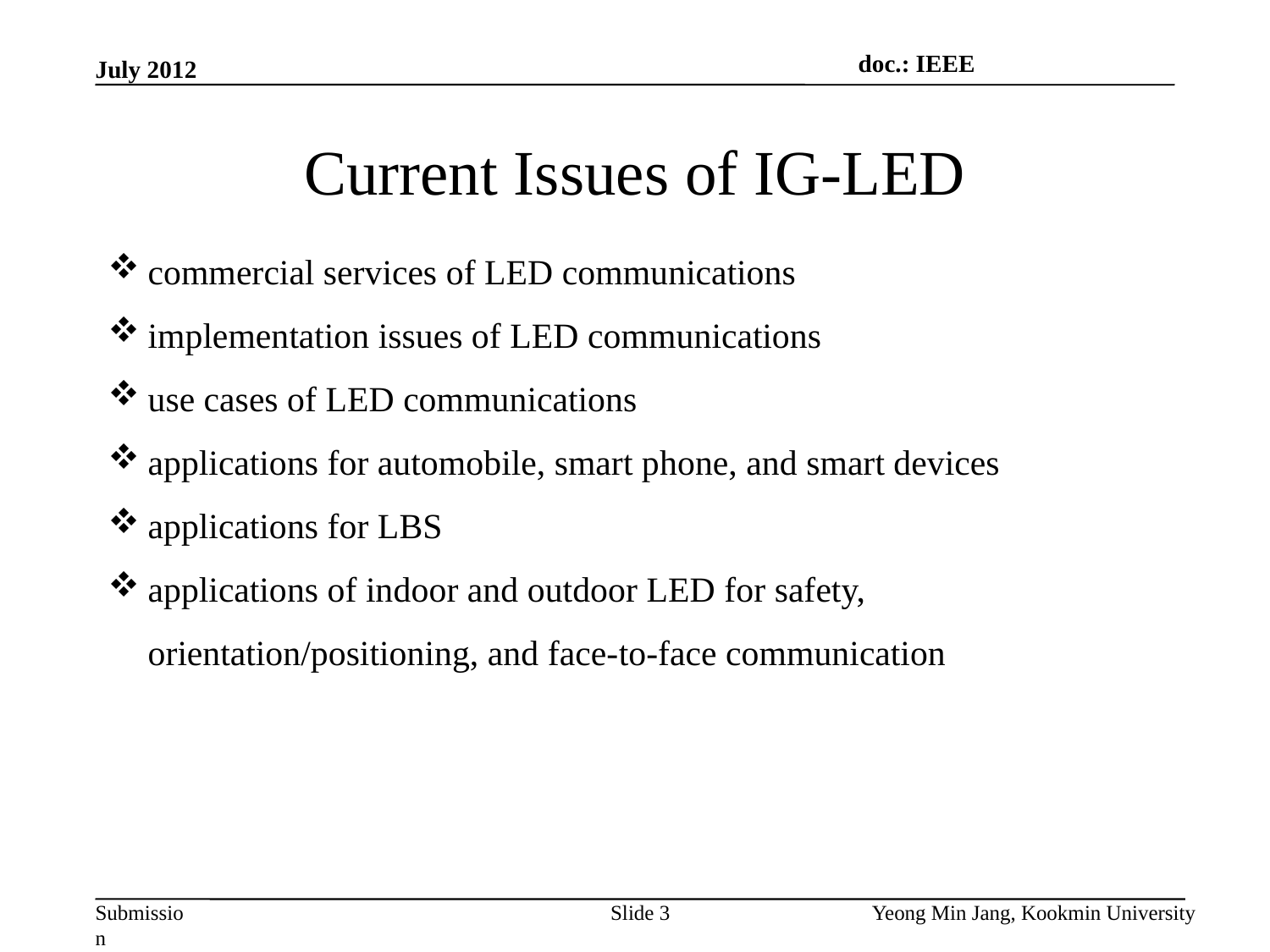

doc.: IEEE

July 2012
# Current Issues of IG-LED
commercial services of LED communications
implementation issues of LED communications
use cases of LED communications
applications for automobile, smart phone, and smart devices
applications for LBS
applications of indoor and outdoor LED for safety, orientation/positioning, and face-­to-face communication

Slide 3
Yeong Min Jang, Kookmin University